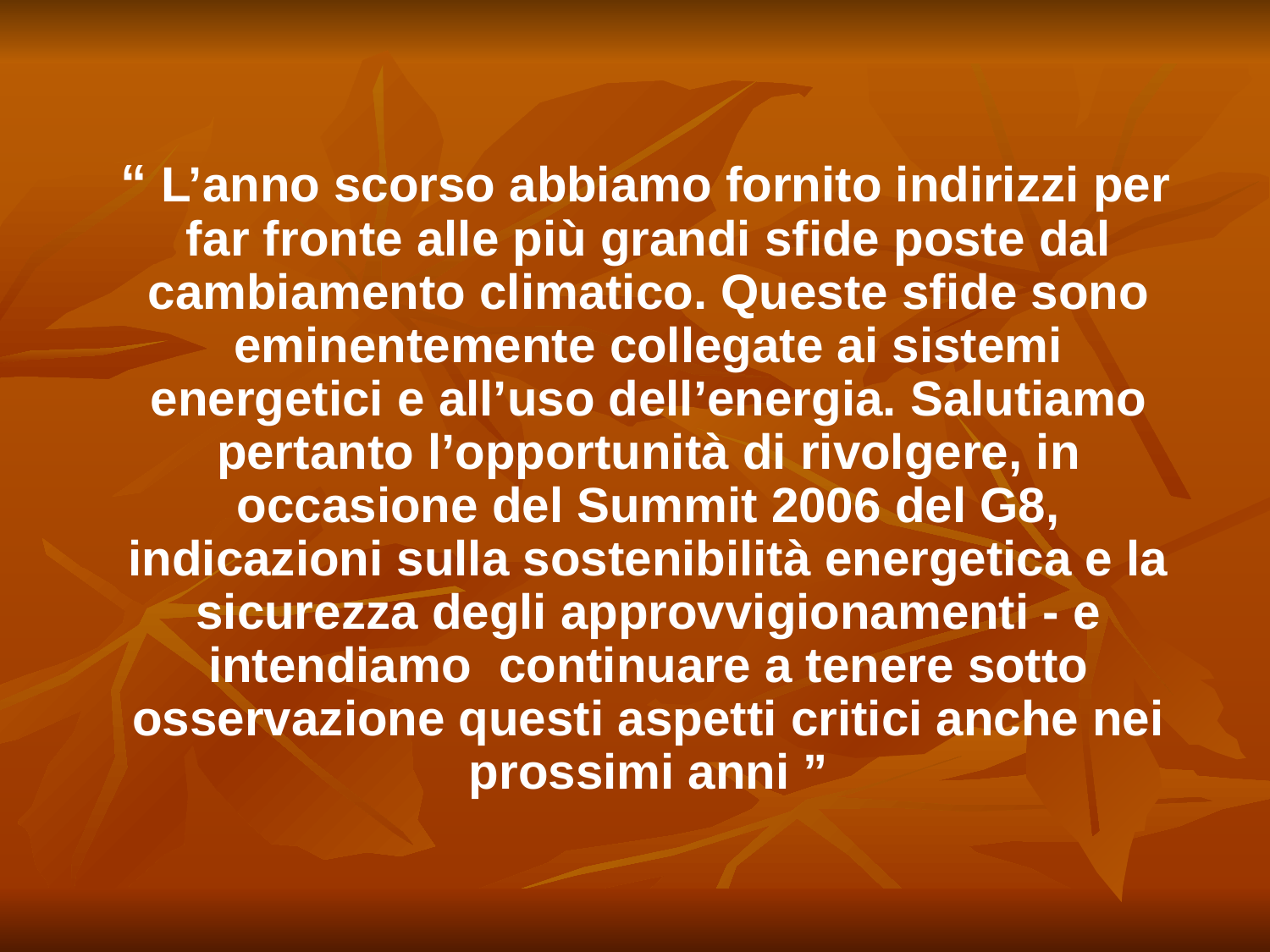

“ L’anno scorso abbiamo fornito indirizzi per far fronte alle più grandi sfide poste dal cambiamento climatico. Queste sfide sono eminentemente collegate ai sistemi energetici e all’uso dell’energia. Salutiamo pertanto l’opportunità di rivolgere, in occasione del Summit 2006 del G8, indicazioni sulla sostenibilità energetica e la sicurezza degli approvvigionamenti - e intendiamo  continuare a tenere sotto osservazione questi aspetti critici anche nei prossimi anni ”